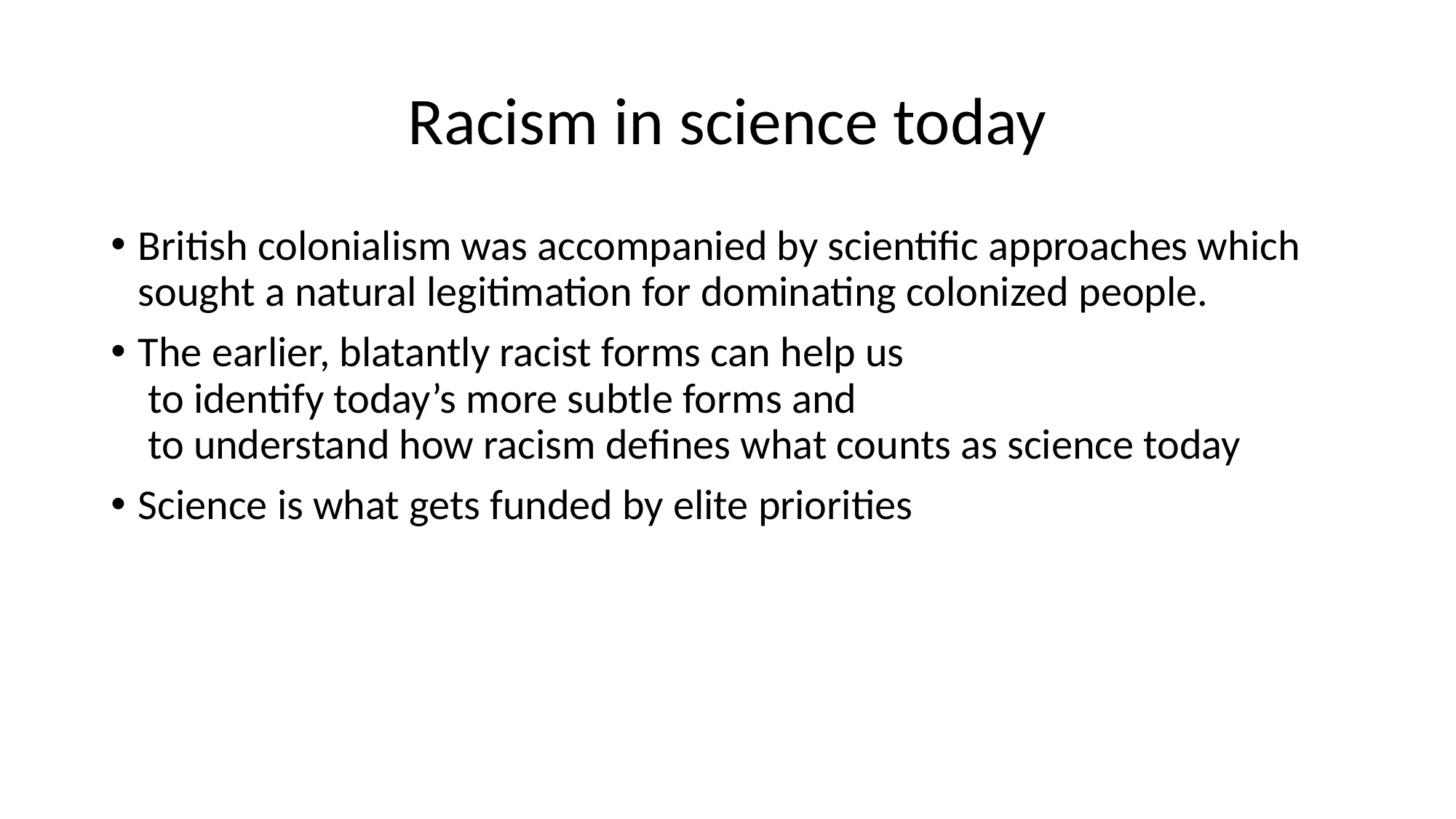

# Racism in science today
British colonialism was accompanied by scientific approaches which sought a natural legitimation for dominating colonized people.
The earlier, blatantly racist forms can help us
 to identify today’s more subtle forms and
 to understand how racism defines what counts as science today
Science is what gets funded by elite priorities